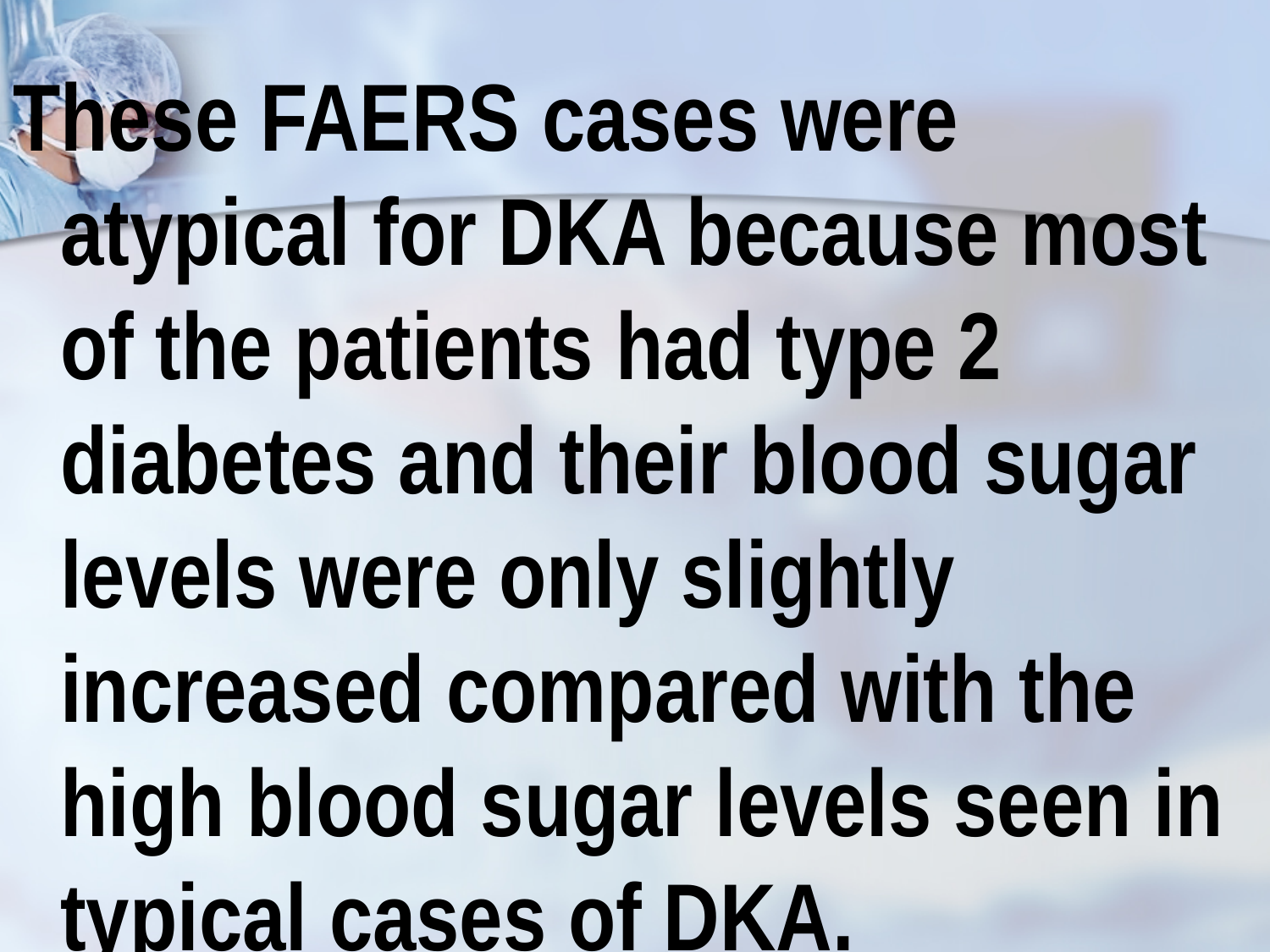

These FAERS cases were atypical for DKA because most of the patients had type 2 diabetes and their blood sugar levels were only slightly increased compared with the high blood sugar levels seen in typical cases of DKA.